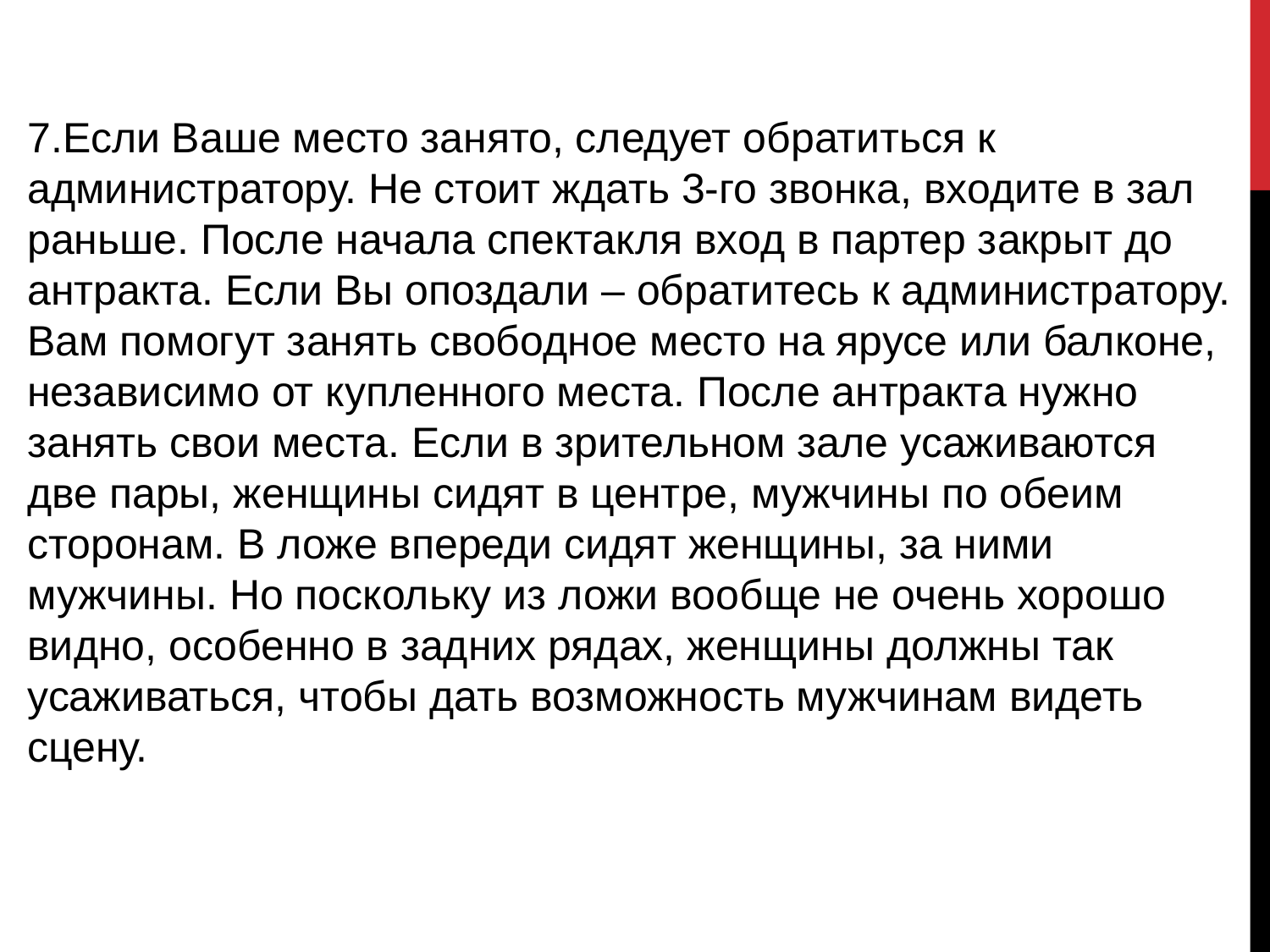

7.Если Ваше место занято, следует обратиться к администратору. Не стоит ждать 3-го звонка, входите в зал раньше. После начала спектакля вход в партер закрыт до антракта. Если Вы опоздали – обратитесь к администратору. Вам помогут занять свободное место на ярусе или балконе, независимо от купленного места. После антракта нужно занять свои места. Если в зрительном зале усаживаются две пары, женщины сидят в центре, мужчины по обеим сторонам. В ложе впереди сидят женщины, за ними мужчины. Но поскольку из ложи вообще не очень хорошо видно, особенно в задних рядах, женщины должны так усаживаться, чтобы дать возможность мужчинам видеть сцену.